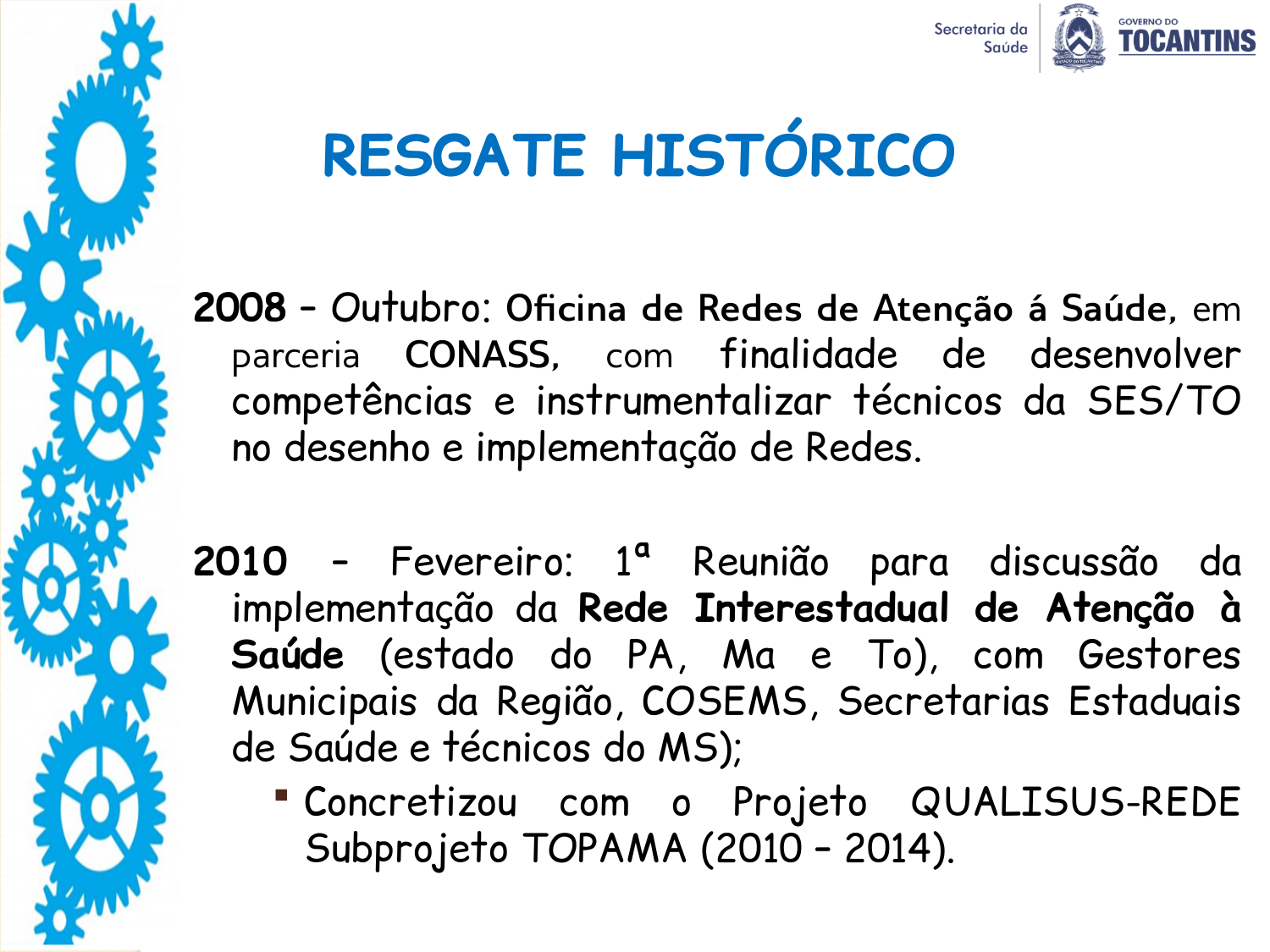

RESGATE HISTÓRICO

2008 – Outubro: Oficina de Redes de Atenção á Saúde, em parceria CONASS, com finalidade de desenvolver competências e instrumentalizar técnicos da SES/TO no desenho e implementação de Redes.

2010 – Fevereiro: 1ª Reunião para discussão da implementação da Rede Interestadual de Atenção à Saúde (estado do PA, Ma e To), com Gestores Municipais da Região, COSEMS, Secretarias Estaduais de Saúde e técnicos do MS);
Concretizou com o Projeto QUALISUS-REDE Subprojeto TOPAMA (2010 – 2014).